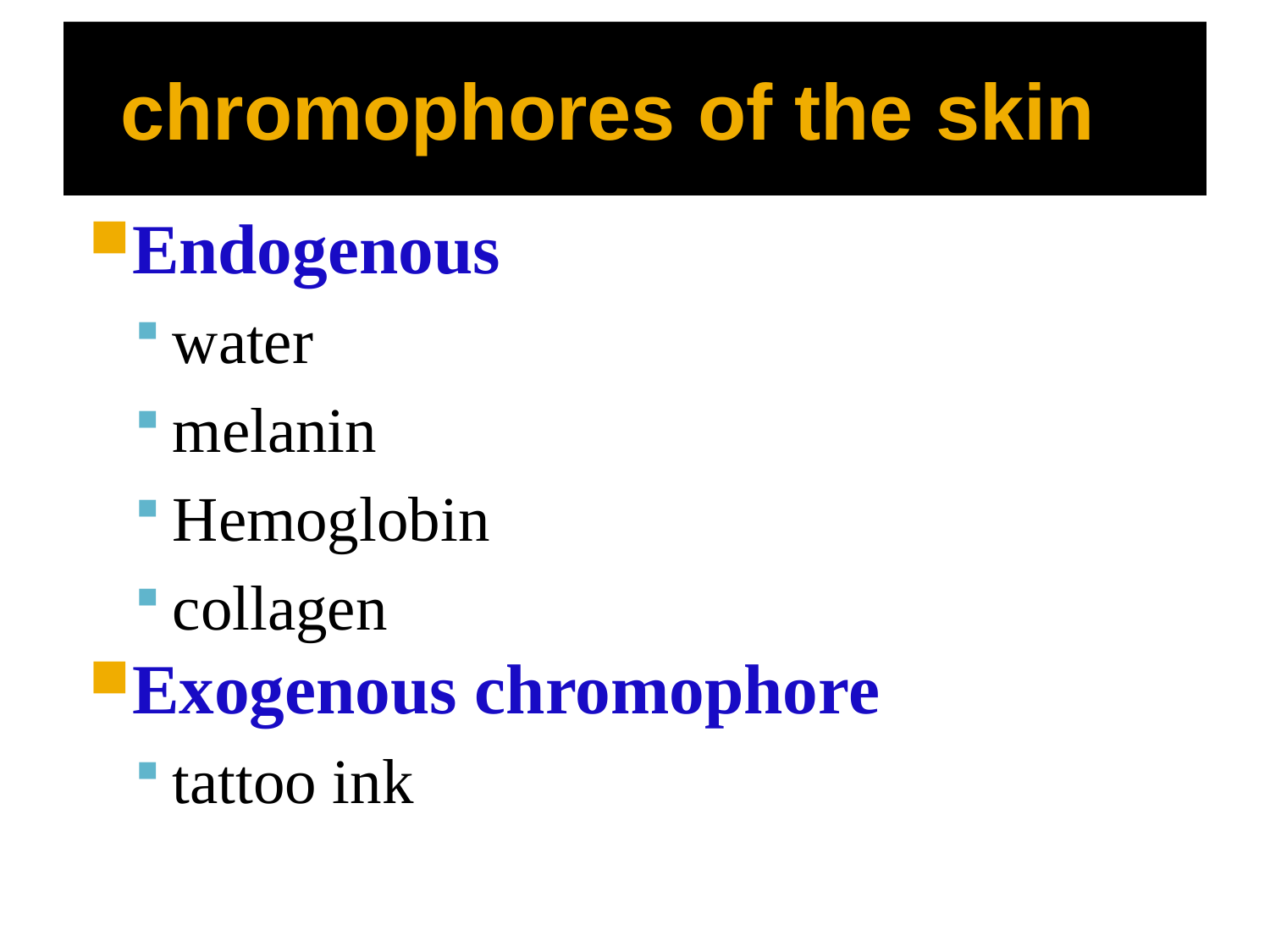

# chromophores of the skin
Endogenous
water
melanin
Hemoglobin
collagen
Exogenous chromophore
tattoo ink